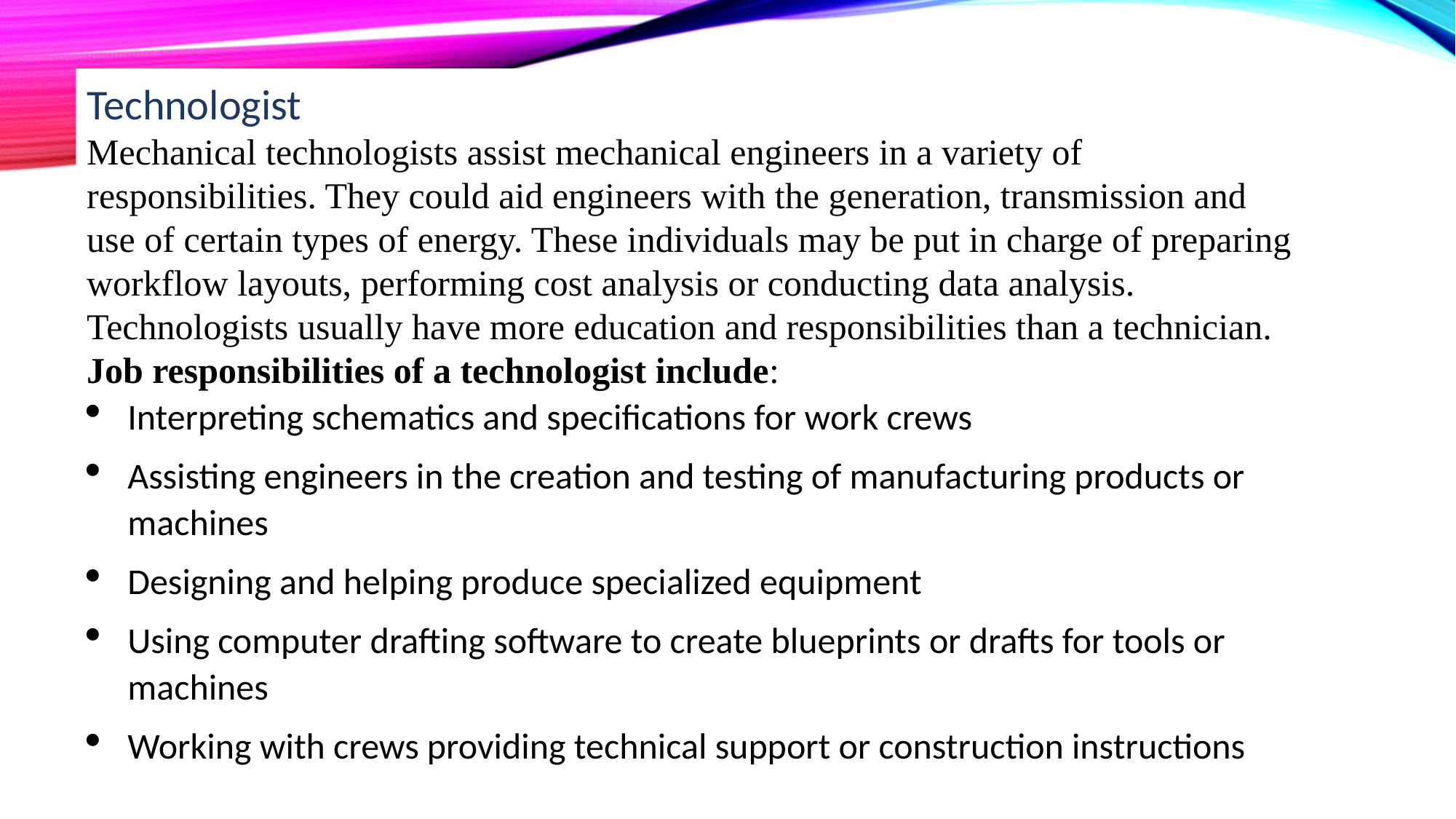

Technologist
Mechanical technologists assist mechanical engineers in a variety of responsibilities. They could aid engineers with the generation, transmission and use of certain types of energy. These individuals may be put in charge of preparing workflow layouts, performing cost analysis or conducting data analysis. Technologists usually have more education and responsibilities than a technician.
Job responsibilities of a technologist include:
Interpreting schematics and specifications for work crews
Assisting engineers in the creation and testing of manufacturing products or machines
Designing and helping produce specialized equipment
Using computer drafting software to create blueprints or drafts for tools or machines
Working with crews providing technical support or construction instructions